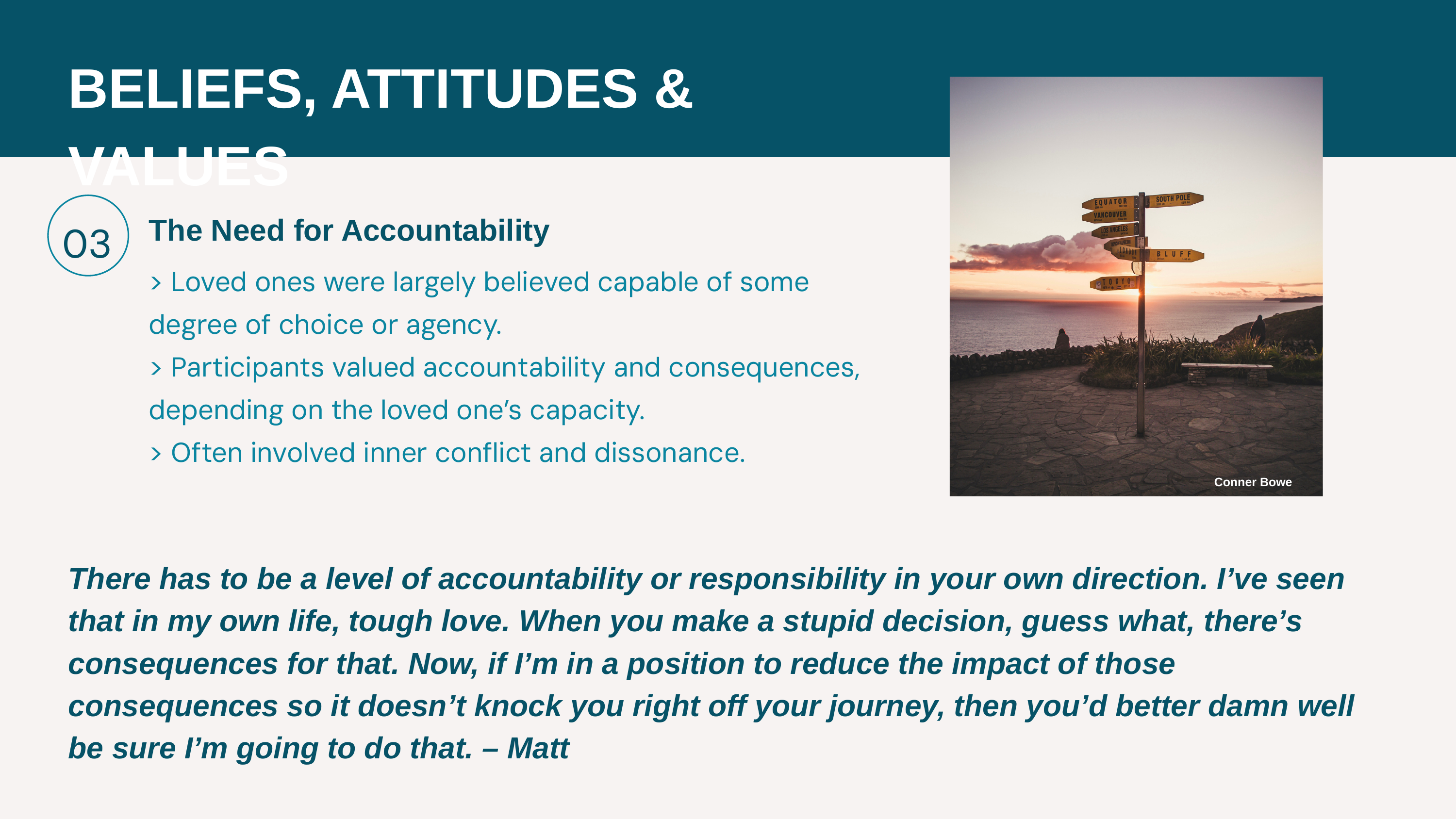

BELIEFS, ATTITUDES & VALUES

The Need for Accountability
03
> Loved ones were largely believed capable of some degree of choice or agency.
> Participants valued accountability and consequences, depending on the loved one’s capacity.
> Often involved inner conflict and dissonance.
Conner Bowe
There has to be a level of accountability or responsibility in your own direction. I’ve seen that in my own life, tough love. When you make a stupid decision, guess what, there’s consequences for that. Now, if I’m in a position to reduce the impact of those consequences so it doesn’t knock you right off your journey, then you’d better damn well be sure I’m going to do that. – Matt